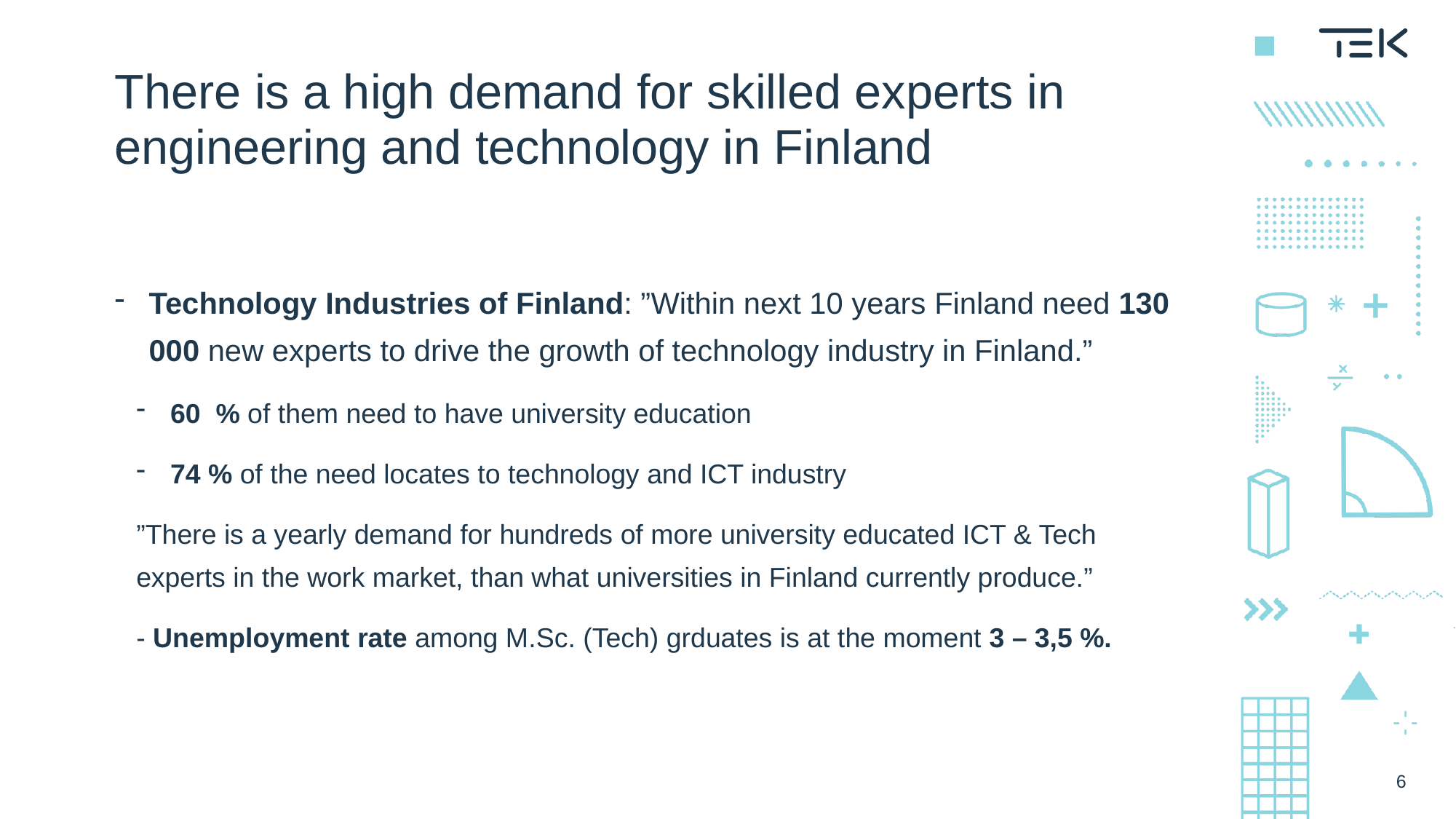

# There is a high demand for skilled experts in engineering and technology in Finland
Technology Industries of Finland: ”Within next 10 years Finland need 130 000 new experts to drive the growth of technology industry in Finland.”
60  % of them need to have university education
74 % of the need locates to technology and ICT industry
”There is a yearly demand for hundreds of more university educated ICT & Tech experts in the work market, than what universities in Finland currently produce.”
- Unemployment rate among M.Sc. (Tech) grduates is at the moment 3 – 3,5 %.

6